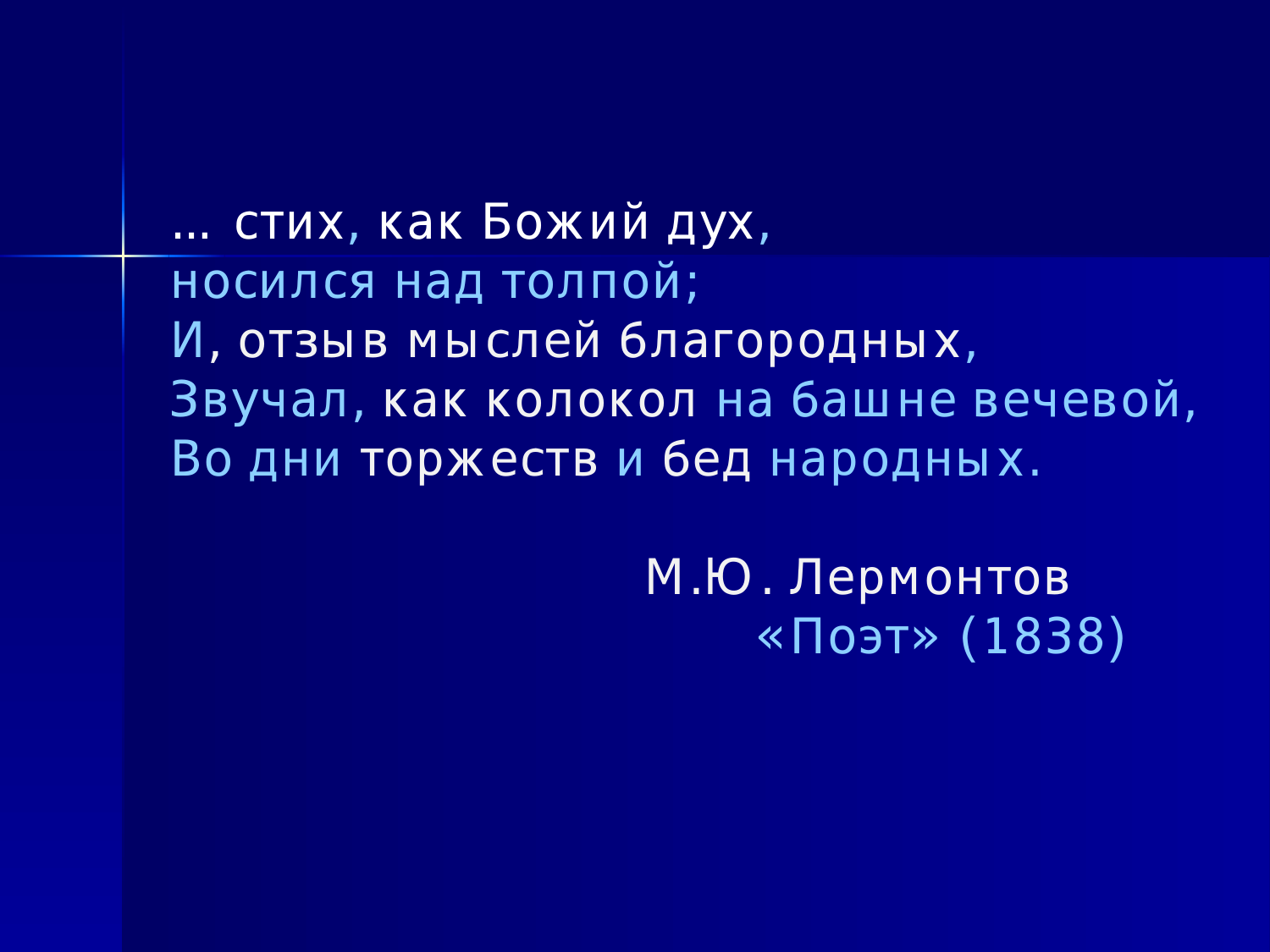

… стих, как Божий дух,
носился над толпой;
И, отзыв мыслей благородных,
Звучал, как колокол на башне вечевой,
Во дни торжеств и бед народных.

М.Ю. Лермонтов
«Поэт» (1838)